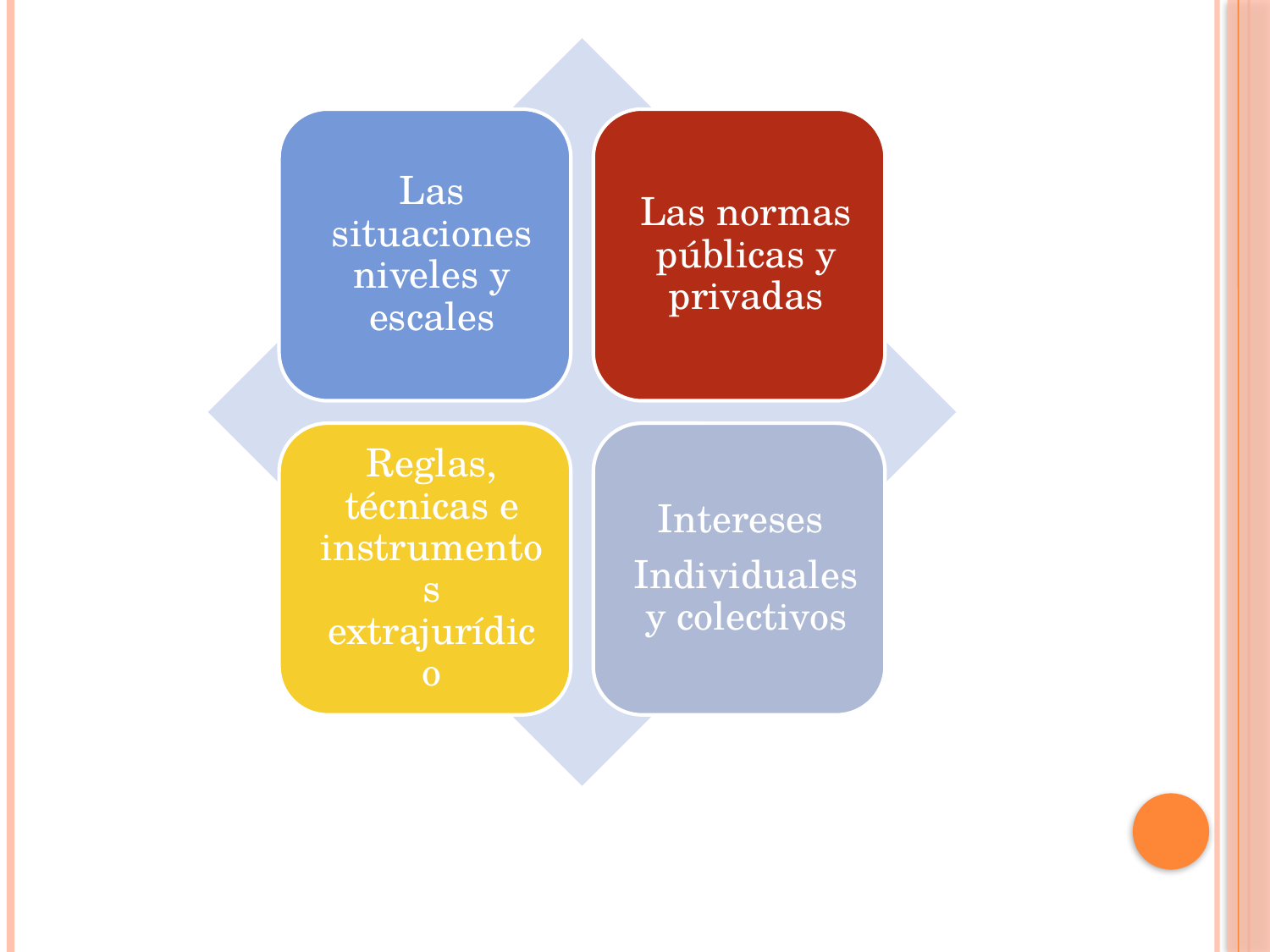

Las situaciones niveles y escales
Las normas públicas y privadas
Reglas, técnicas e instrumentos extrajurídico
Intereses
Individuales y colectivos